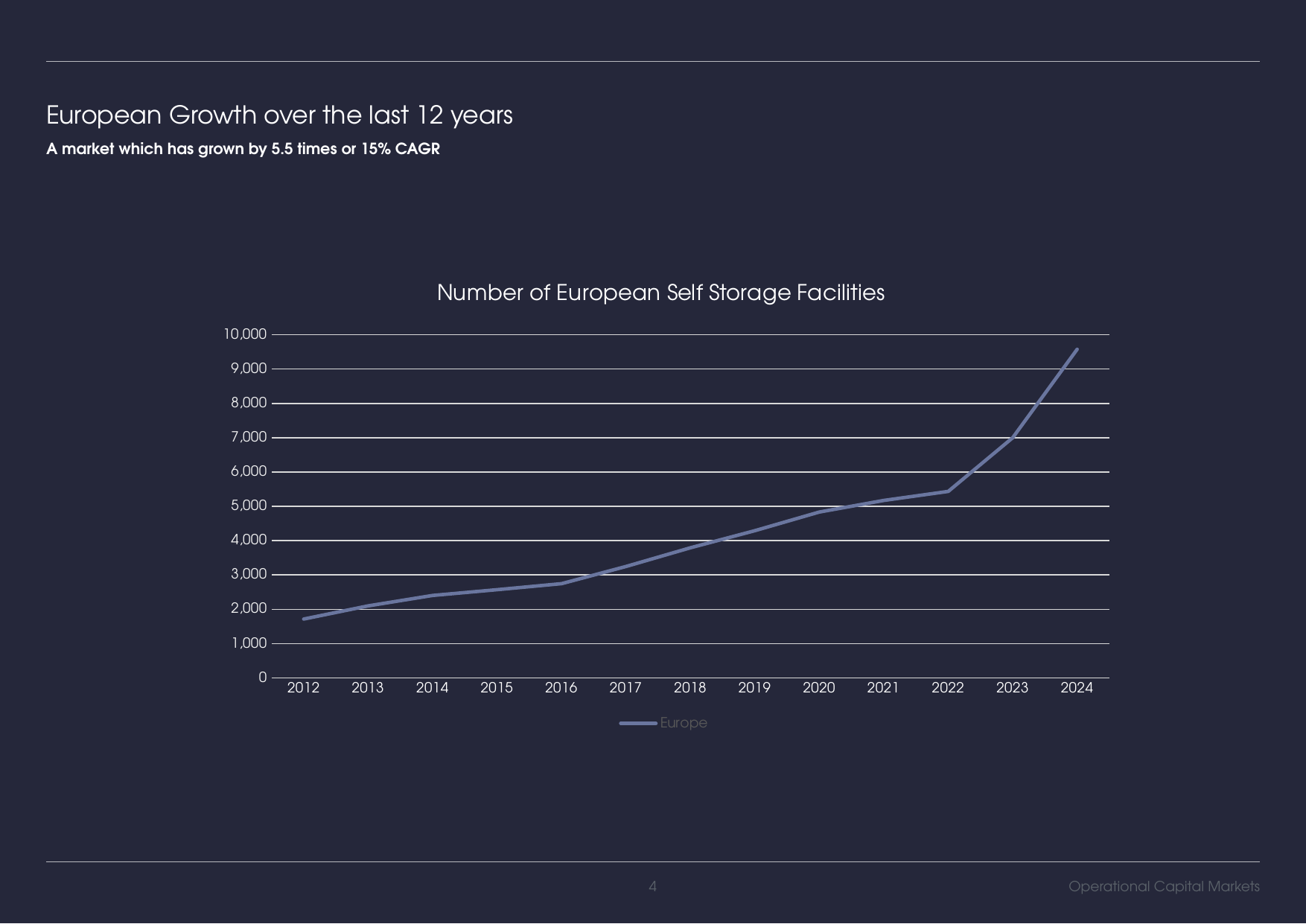

# European Growth over the last 12 years
A market which has grown by 5.5 times or 15% CAGR

### Chart: Number of European Self Storage Facilities

| Category | Europe  |
|---|---|
| 2012 | 1716.0 |
| 2013 | 2100.0 |
| 2014 | 2404.0 |
| 2015 | 2572.0 |
| 2016 | 2747.0 |
| 2017 | 3248.0 |
| 2018 | 3792.0 |
| 2019 | 4290.0 |
| 2020 | 4833.0 |
| 2021 | 5173.0 |
| 2022 | 5435.0 |
| 2023 | 7000.0 |
| 2024 | 9575.0 |
4